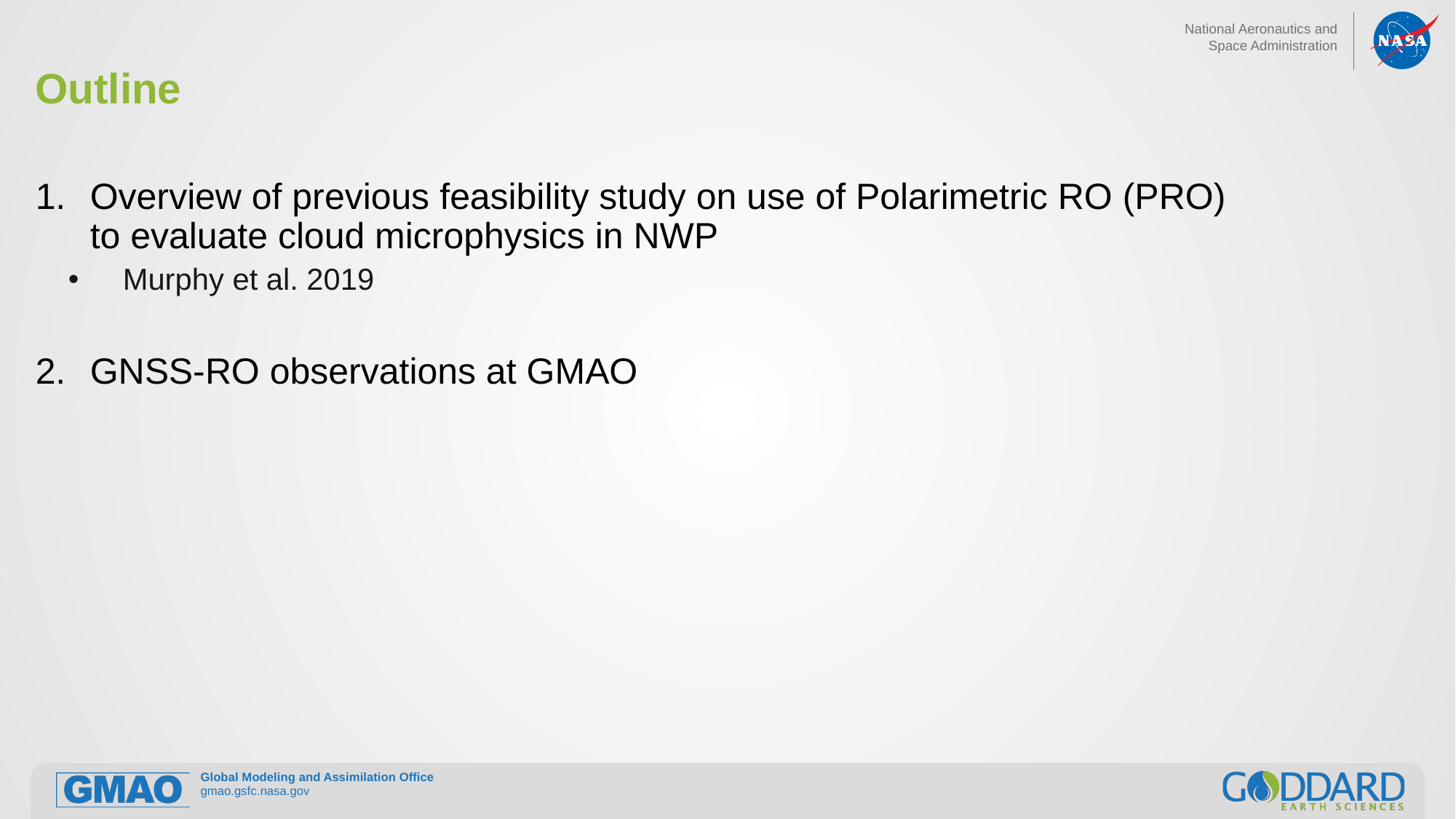

# Outline
Overview of previous feasibility study on use of Polarimetric RO (PRO)
to evaluate cloud microphysics in NWP
Murphy et al. 2019

GNSS-RO observations at GMAO